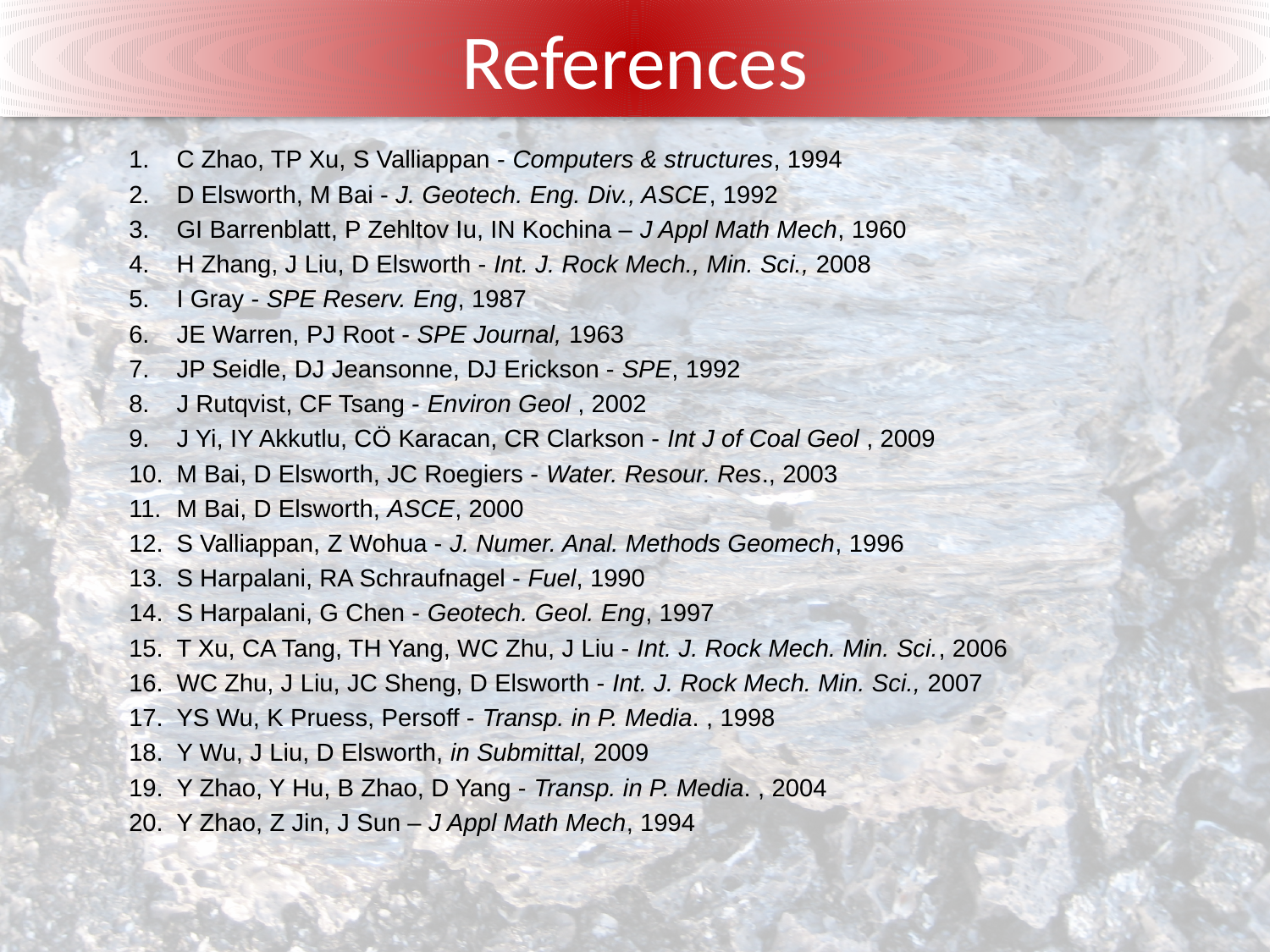

# References
C Zhao, TP Xu, S Valliappan - Computers & structures, 1994
D Elsworth, M Bai - J. Geotech. Eng. Div., ASCE, 1992
GI Barrenblatt, P Zehltov Iu, IN Kochina – J Appl Math Mech, 1960
H Zhang, J Liu, D Elsworth - Int. J. Rock Mech., Min. Sci., 2008
I Gray - SPE Reserv. Eng, 1987
JE Warren, PJ Root - SPE Journal, 1963
JP Seidle, DJ Jeansonne, DJ Erickson - SPE, 1992
J Rutqvist, CF Tsang - Environ Geol , 2002
J Yi, IY Akkutlu, CÖ Karacan, CR Clarkson - Int J of Coal Geol , 2009
M Bai, D Elsworth, JC Roegiers - Water. Resour. Res., 2003
M Bai, D Elsworth, ASCE, 2000
S Valliappan, Z Wohua - J. Numer. Anal. Methods Geomech, 1996
S Harpalani, RA Schraufnagel - Fuel, 1990
S Harpalani, G Chen - Geotech. Geol. Eng, 1997
T Xu, CA Tang, TH Yang, WC Zhu, J Liu - Int. J. Rock Mech. Min. Sci., 2006
WC Zhu, J Liu, JC Sheng, D Elsworth - Int. J. Rock Mech. Min. Sci., 2007
YS Wu, K Pruess, Persoff - Transp. in P. Media. , 1998
Y Wu, J Liu, D Elsworth, in Submittal, 2009
Y Zhao, Y Hu, B Zhao, D Yang - Transp. in P. Media. , 2004
Y Zhao, Z Jin, J Sun – J Appl Math Mech, 1994